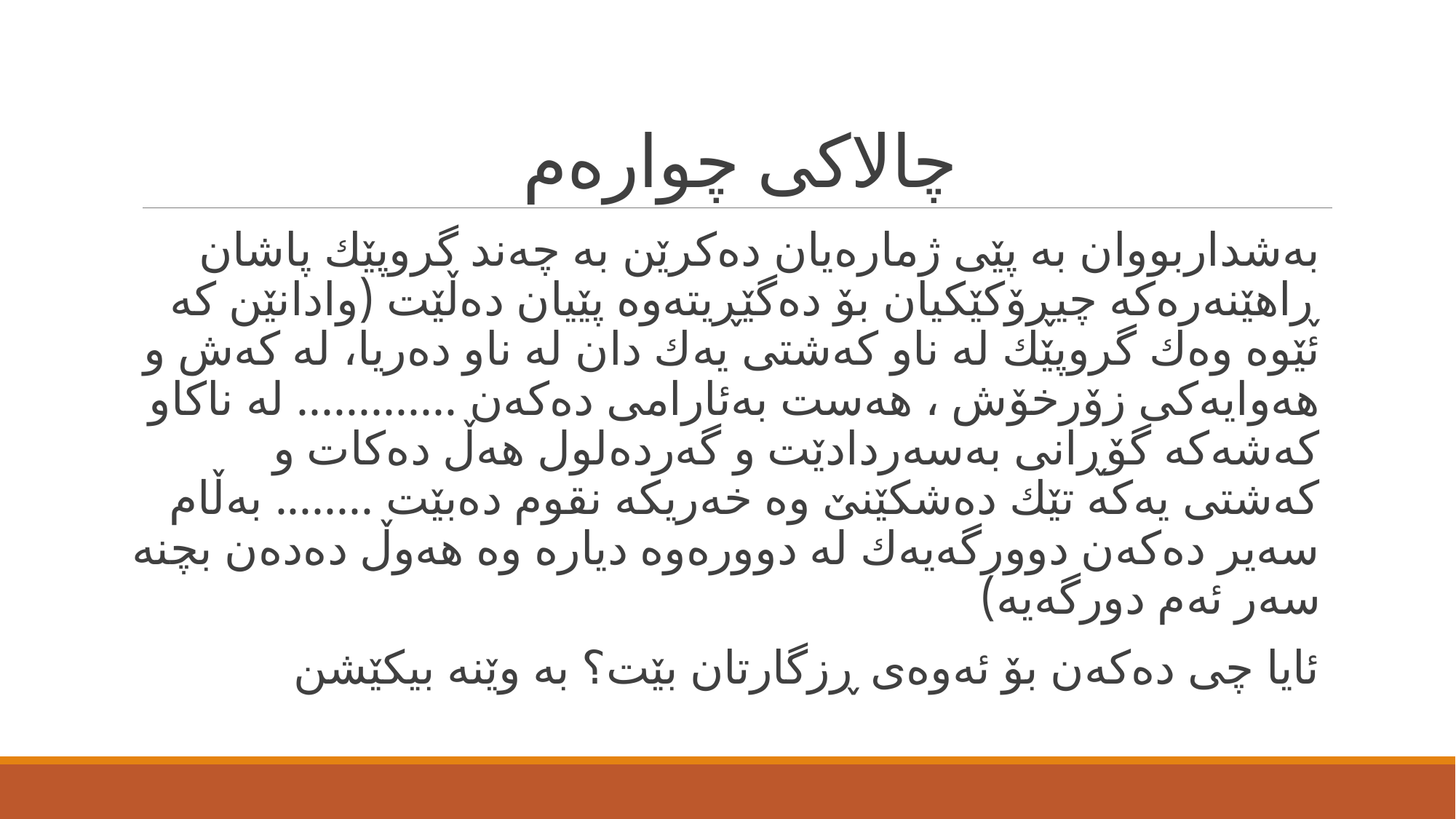

# چالاكی چواره‌م
به‌شداربووان به‌ پێی ژماره‌یان ده‌كرێن به‌ چه‌ند گروپێك پاشان ڕاهێنه‌ره‌كه‌ چیڕۆكێكیان بۆ ده‌گێڕیته‌وه‌ پێیان ده‌ڵێت (وادانێن كه‌ ئێوه‌ وه‌ك گروپێك له‌ ناو كه‌شتی یه‌ك دان له‌ ناو ده‌ریا، له‌ كه‌ش و هه‌وایه‌كی زۆرخۆش ، هه‌ست به‌ئارامی ده‌كه‌ن ............. له‌ ناكاو كه‌شه‌كه‌ گۆڕانی به‌سه‌ردادێت و گه‌رده‌لول هه‌ڵ ده‌كات و كه‌شتی یه‌كه‌ تێك ده‌شكێنێ وه‌ خه‌ریكه‌ نقوم ده‌بێت ........ به‌ڵام سه‌یر ده‌كه‌ن دوورگه‌یه‌ك له‌ دووره‌وه‌ دیاره‌ وه‌ هه‌وڵ ده‌ده‌ن بچنه‌ سه‌ر ئه‌م دورگه‌یه‌)
ئایا چی ده‌كه‌ن بۆ ئه‌وه‌ی ڕزگارتان بێت؟ به‌ وێنه‌ بیكێشن